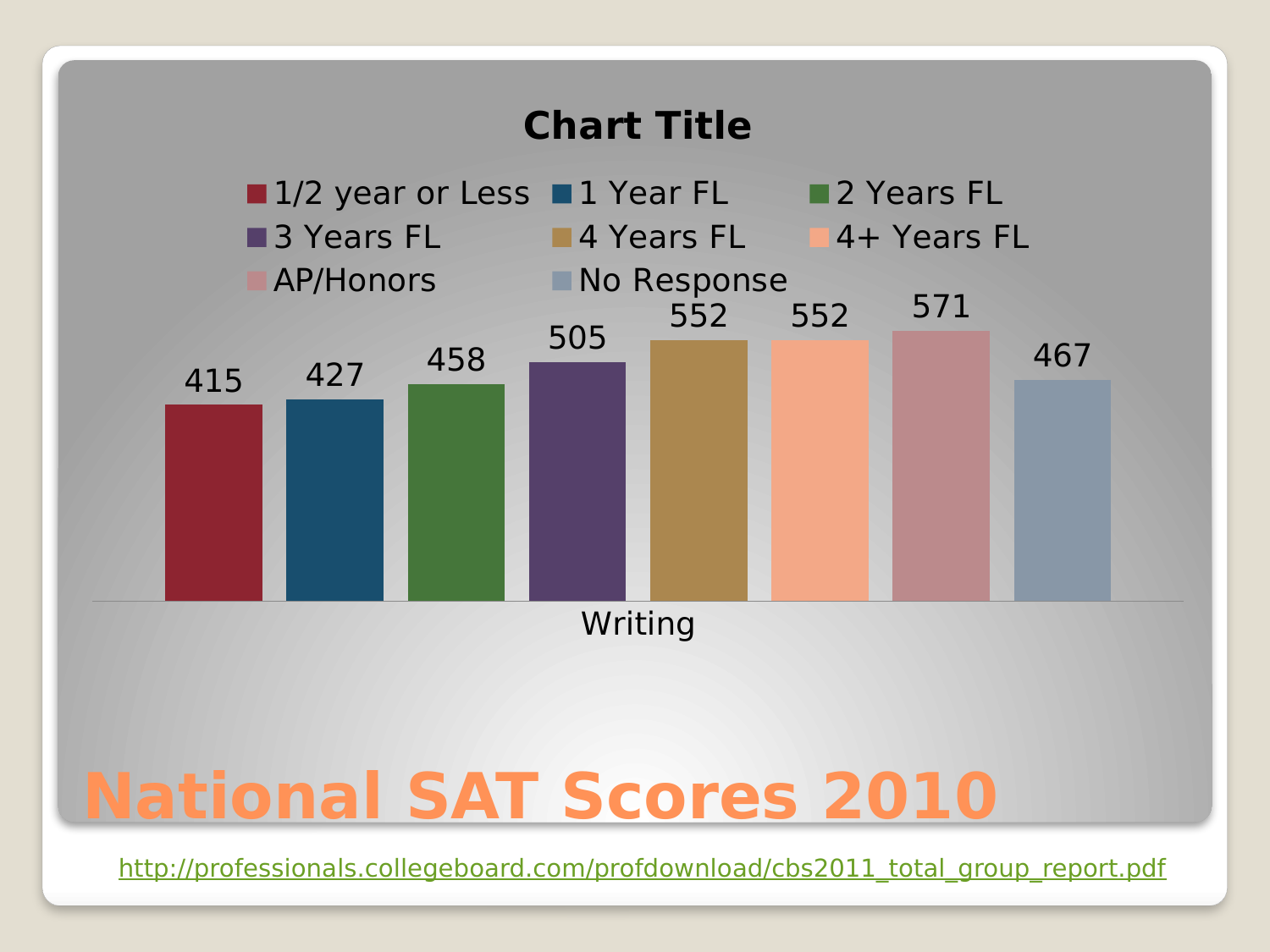

### Chart:

| Category | 1/2 year or Less | 1 Year FL | 2 Years FL | 3 Years FL | 4 Years FL | 4+ Years FL | AP/Honors | No Response |
|---|---|---|---|---|---|---|---|---|
| Writing | 415.0 | 427.0 | 458.0 | 505.0 | 552.0 | 552.0 | 571.0 | 467.0 |
# National SAT Scores 2010
http://professionals.collegeboard.com/profdownload/cbs2011_total_group_report.pdf